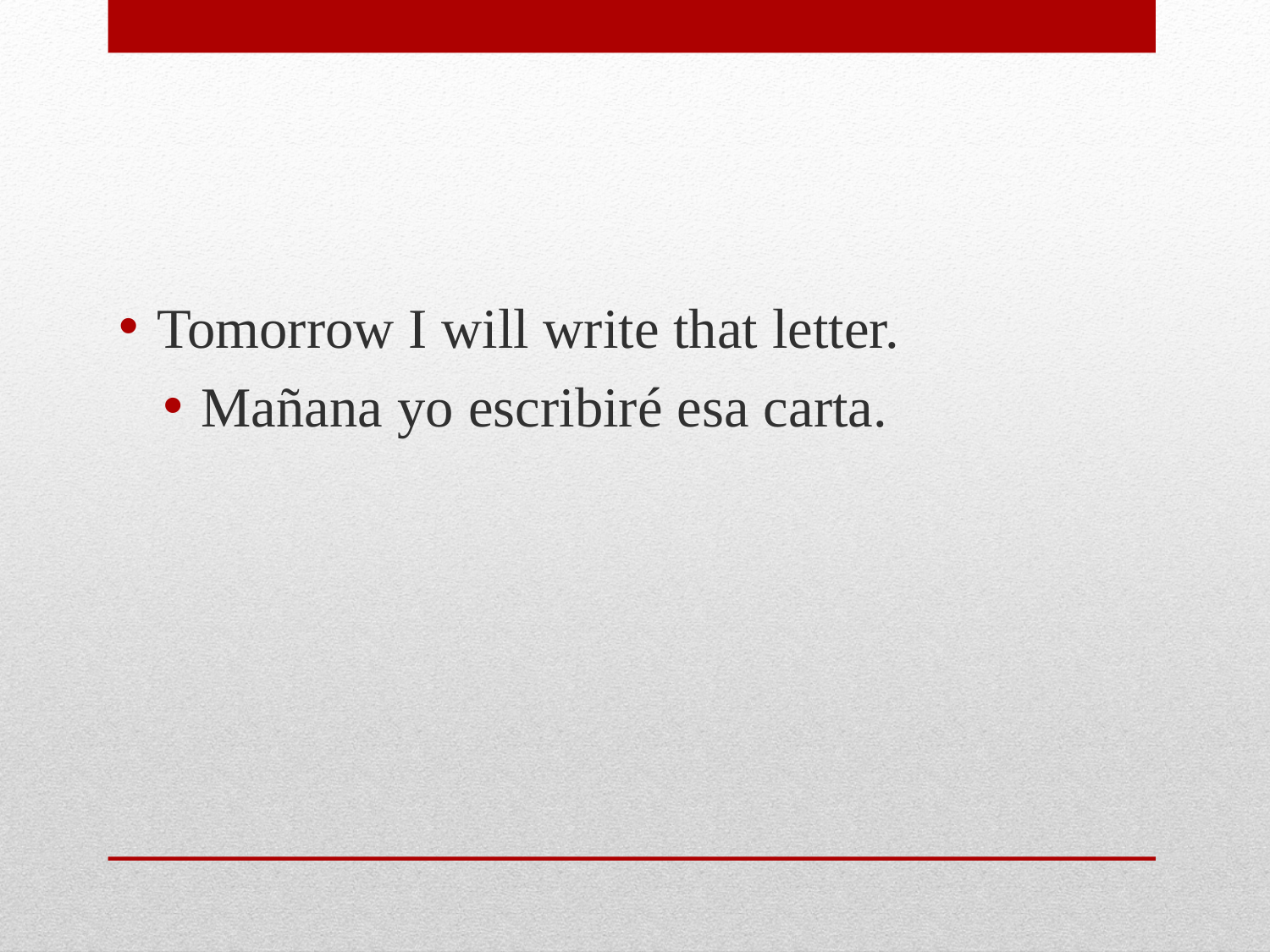

Tomorrow I will write that letter.
Mañana yo escribiré esa carta.
#